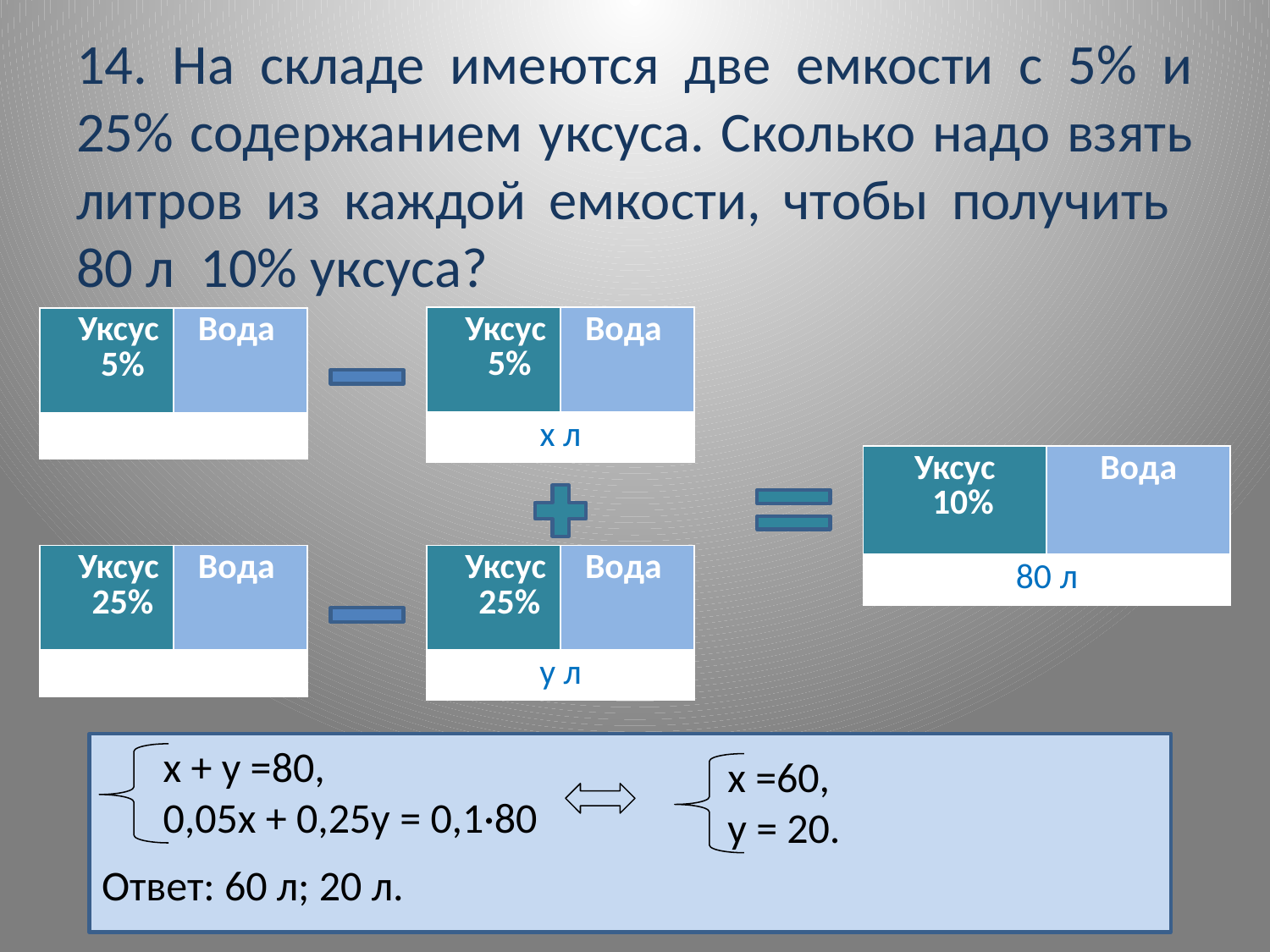

# 14. На складе имеются две емкости с 5% и 25% содержанием уксуса. Сколько надо взять литров из каждой емкости, чтобы получить  80 л  10% уксуса?
| Уксус 5% | Вода |
| --- | --- |
| х л |  |
| Уксус 5% | Вода |
| --- | --- |
|  |  |

| Уксус 10% | Вода |
| --- | --- |
| 80 л |  |

| Уксус 25% | Вода |
| --- | --- |
|  |  |
| Уксус 25% | Вода |
| --- | --- |
| у л |  |

Ответ: 60 л; 20 л.
х + у =80,
0,05х + 0,25у = 0,1·80

х =60,
у = 20.